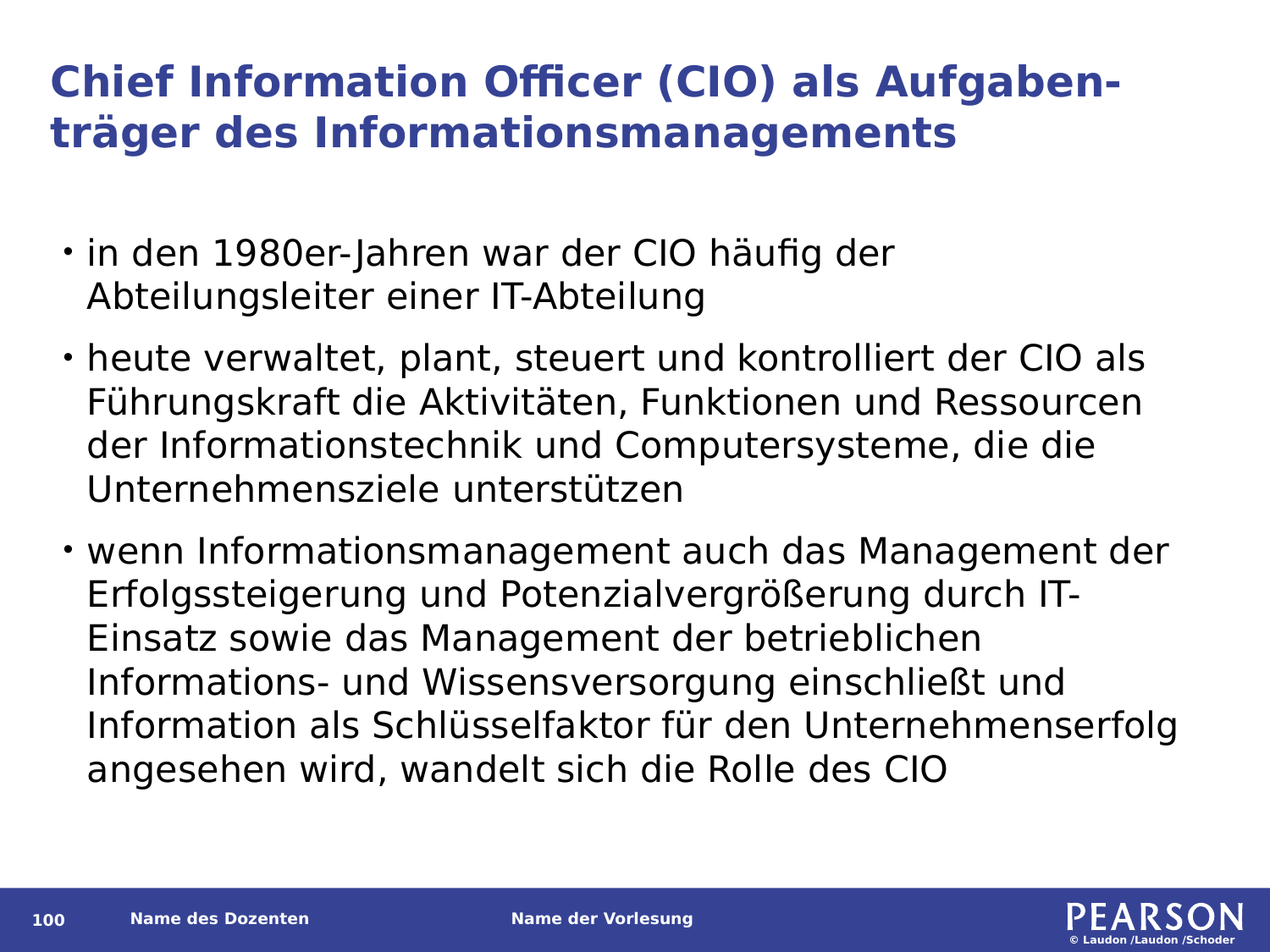

# Chief Information Officer (CIO) als Aufgaben-träger des Informationsmanagements

in den 1980er-Jahren war der CIO häufig der Abteilungsleiter einer IT-Abteilung
heute verwaltet, plant, steuert und kontrolliert der CIO als Führungskraft die Aktivitäten, Funktionen und Ressourcen der Informationstechnik und Computersysteme, die die Unternehmensziele unterstützen
wenn Informationsmanagement auch das Management der Erfolgssteigerung und Potenzialvergrößerung durch IT-Einsatz sowie das Management der betrieblichen Informations- und Wissensversorgung einschließt und Information als Schlüsselfaktor für den Unternehmenserfolg angesehen wird, wandelt sich die Rolle des CIO
100